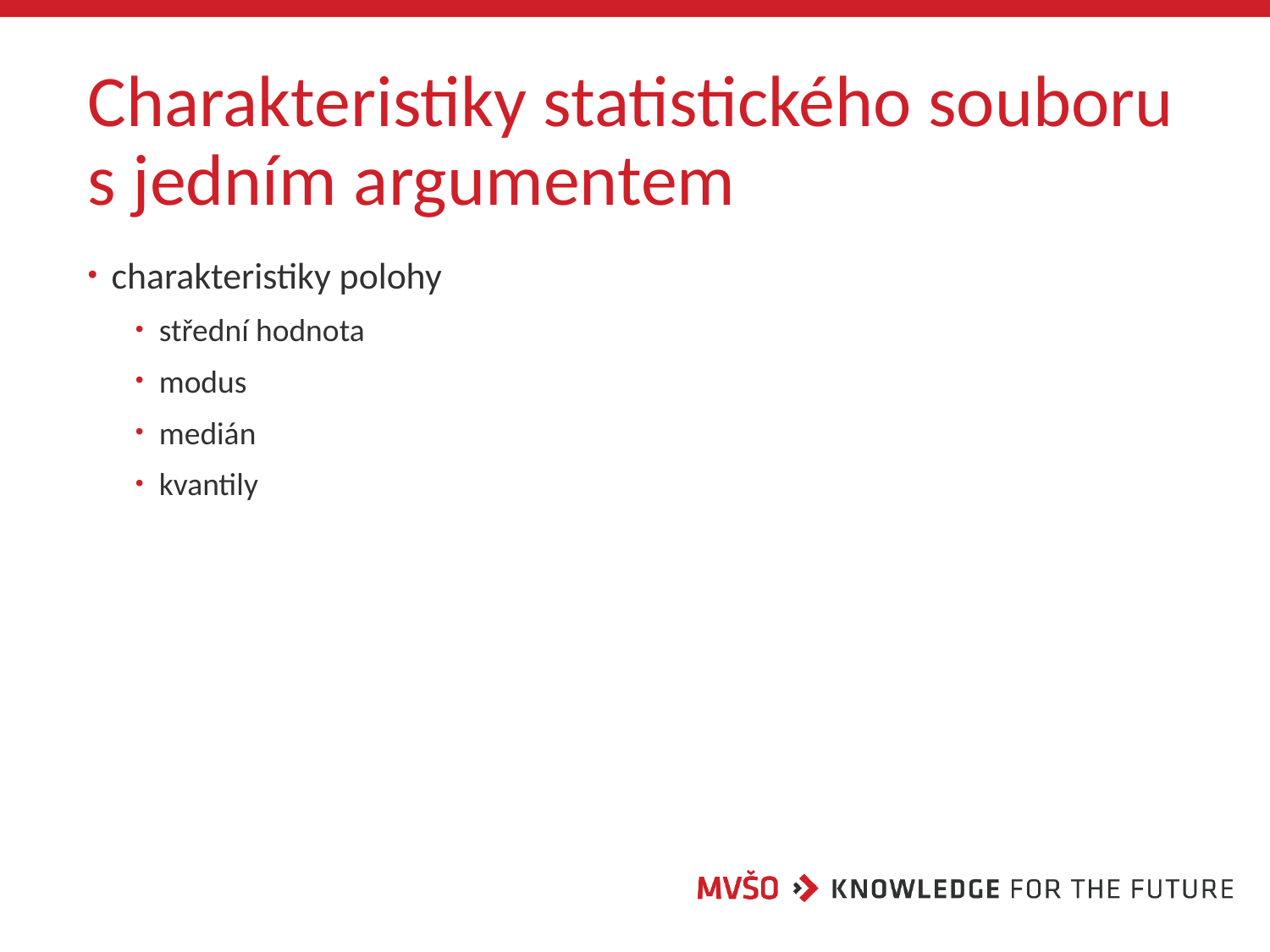

# Charakteristiky statistického souboru s jedním argumentem
charakteristiky polohy
střední hodnota
modus
medián
kvantily